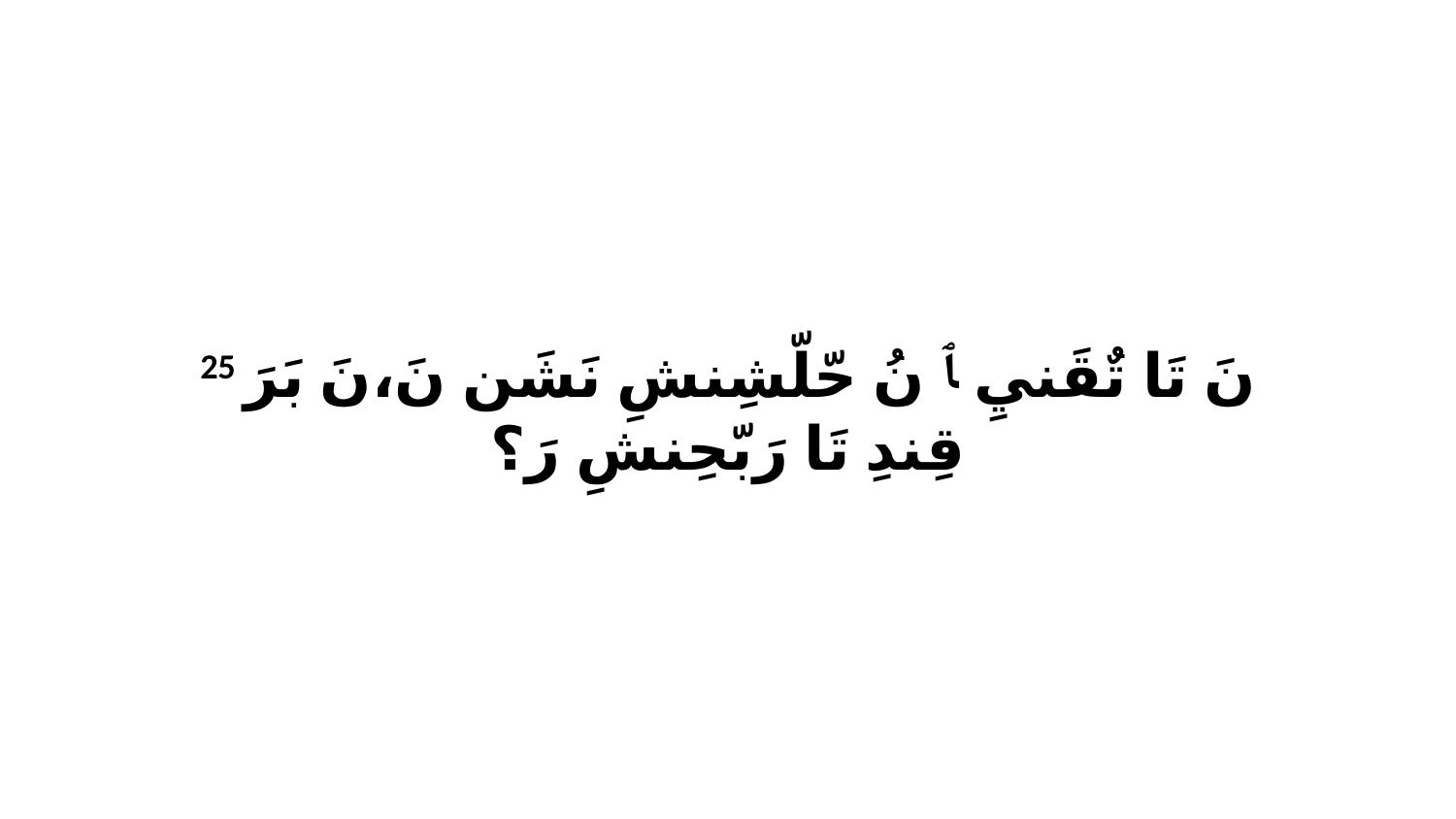

25 نَ تَا تٌقَنيِ ﭑ نُ حّلّشِنشِ نَشَن نَ،نَ بَرَ قِندِ تَا رَبّحِنشِ رَ؟